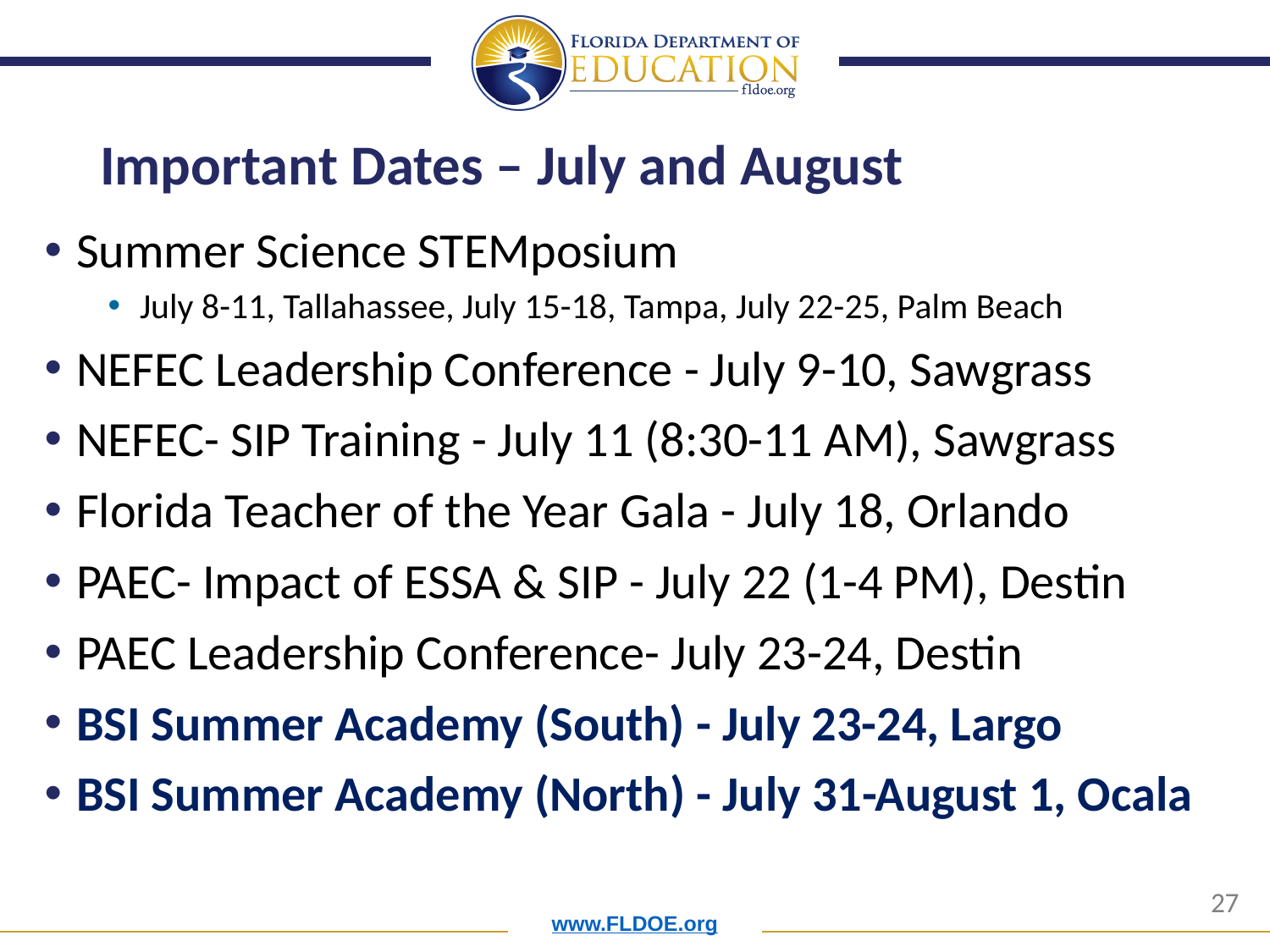

# Important Dates – July and August
Summer Science STEMposium
July 8-11, Tallahassee, July 15-18, Tampa, July 22-25, Palm Beach
NEFEC Leadership Conference - July 9-10, Sawgrass
NEFEC- SIP Training - July 11 (8:30-11 AM), Sawgrass
Florida Teacher of the Year Gala - July 18, Orlando
PAEC- Impact of ESSA & SIP - July 22 (1-4 PM), Destin
PAEC Leadership Conference- July 23-24, Destin
BSI Summer Academy (South) - July 23-24, Largo
BSI Summer Academy (North) - July 31-August 1, Ocala